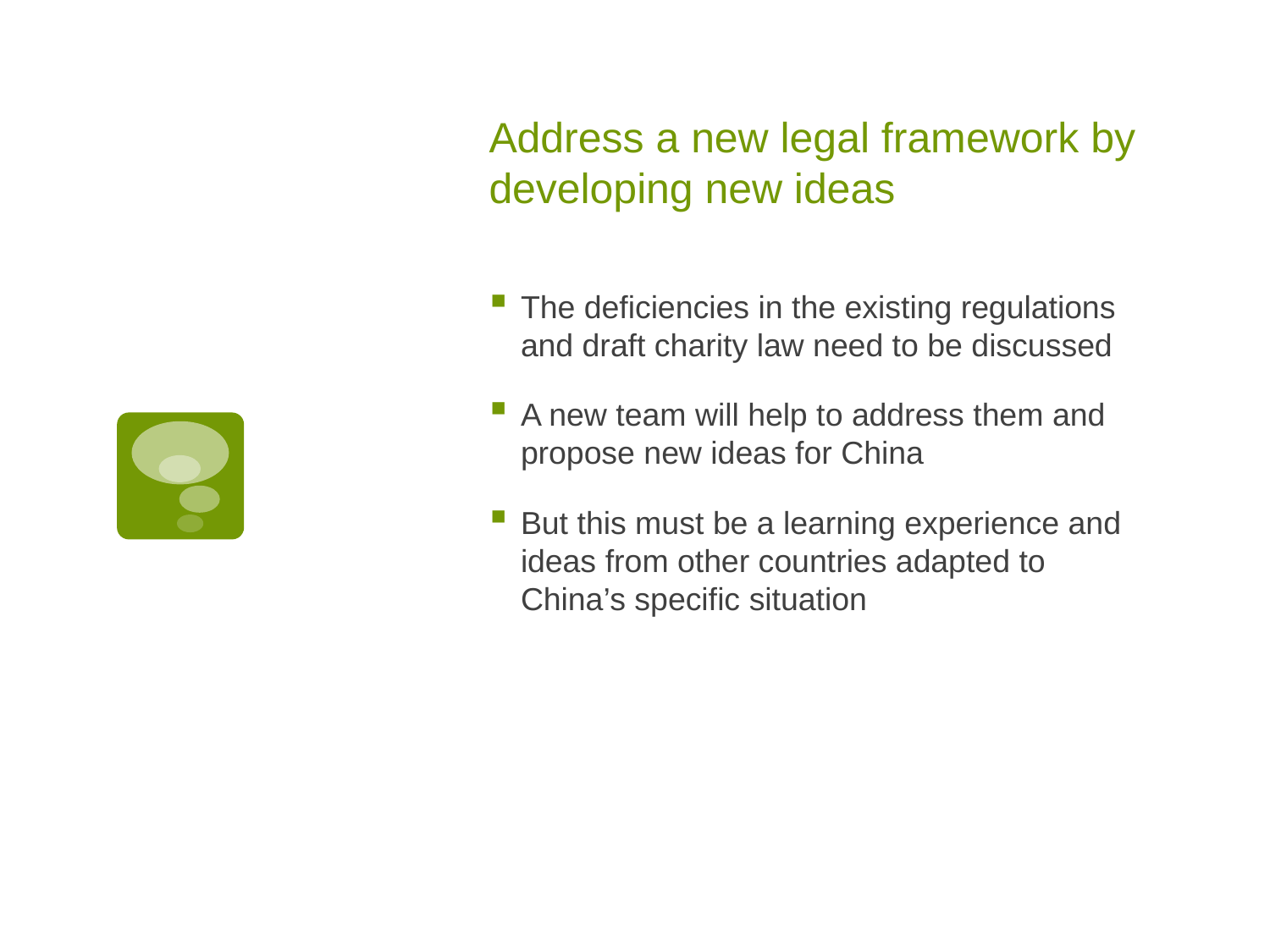

# Address a new legal framework by developing new ideas
The deficiencies in the existing regulations and draft charity law need to be discussed
A new team will help to address them and propose new ideas for China
But this must be a learning experience and ideas from other countries adapted to China’s specific situation